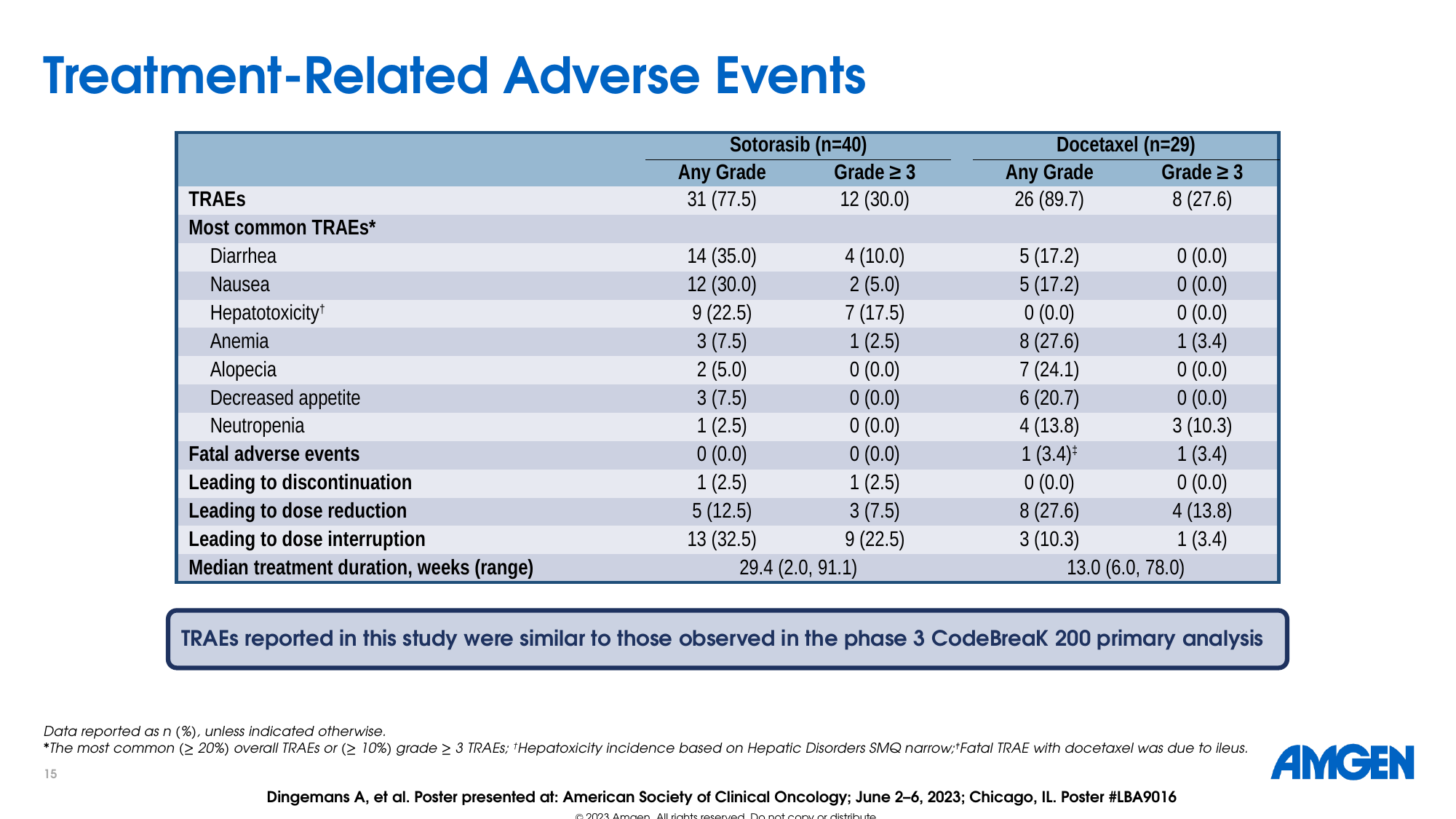

# Treatment-Related Adverse Events
|  | Sotorasib (n=40) |  |  | Docetaxel (n=29) |  |
| --- | --- | --- | --- | --- | --- |
|  | Any Grade | Grade ≥ 3 |  | Any Grade | Grade ≥ 3 |
| TRAEs | 31 (77.5) | 12 (30.0) |  | 26 (89.7) | 8 (27.6) |
| Most common TRAEs\* |  |  |  |  |  |
| Diarrhea | 14 (35.0) | 4 (10.0) |  | 5 (17.2) | 0 (0.0) |
| Nausea | 12 (30.0) | 2 (5.0) |  | 5 (17.2) | 0 (0.0) |
| Hepatotoxicity† | 9 (22.5) | 7 (17.5) |  | 0 (0.0) | 0 (0.0) |
| Anemia | 3 (7.5) | 1 (2.5) |  | 8 (27.6) | 1 (3.4) |
| Alopecia | 2 (5.0) | 0 (0.0) |  | 7 (24.1) | 0 (0.0) |
| Decreased appetite | 3 (7.5) | 0 (0.0) |  | 6 (20.7) | 0 (0.0) |
| Neutropenia | 1 (2.5) | 0 (0.0) |  | 4 (13.8) | 3 (10.3) |
| Fatal adverse events | 0 (0.0) | 0 (0.0) |  | 1 (3.4)‡ | 1 (3.4) |
| Leading to discontinuation | 1 (2.5) | 1 (2.5) |  | 0 (0.0) | 0 (0.0) |
| Leading to dose reduction | 5 (12.5) | 3 (7.5) |  | 8 (27.6) | 4 (13.8) |
| Leading to dose interruption | 13 (32.5) | 9 (22.5) |  | 3 (10.3) | 1 (3.4) |
| Median treatment duration, weeks (range) | 29.4 (2.0, 91.1) | NA |  | 13.0 (6.0, 78.0) |  |
TRAEs reported in this study were similar to those observed in the phase 3 CodeBreaK 200 primary analysis
Data reported as n (%), unless indicated otherwise.
*The most common (≥ 20%) overall TRAEs or (≥ 10%) grade ≥ 3 TRAEs; †Hepatoxicity incidence based on Hepatic Disorders SMQ narrow;‡Fatal TRAE with docetaxel was due to ileus.
Dingemans A, et al. Poster presented at: American Society of Clinical Oncology; June 2–6, 2023; Chicago, IL. Poster #LBA9016
© 2023 Amgen. All rights reserved. Do not copy or distribute.